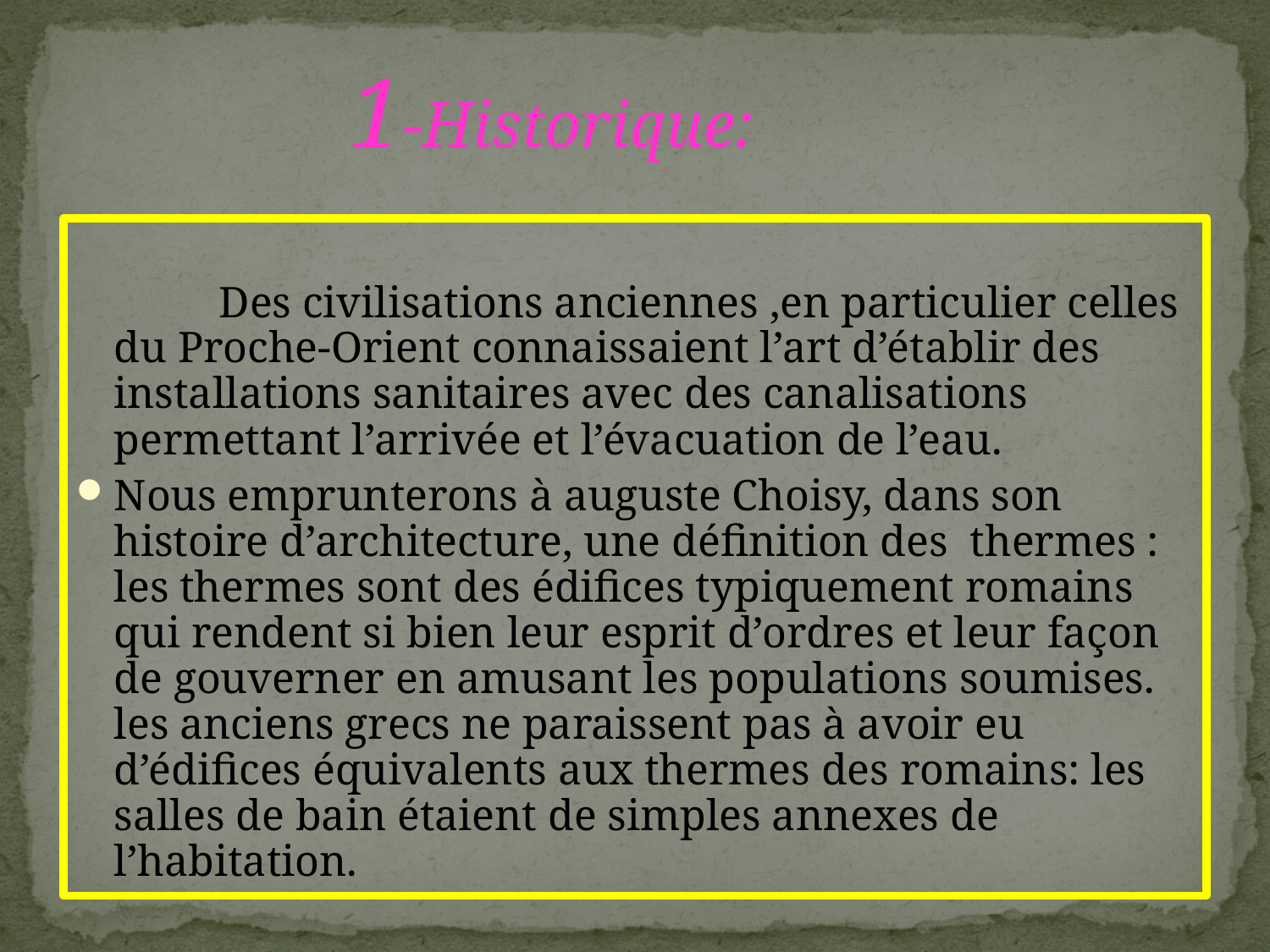

1-Historique:

             Des civilisations anciennes ,en particulier celles du Proche-Orient connaissaient l’art d’établir des installations sanitaires avec des canalisations permettant l’arrivée et l’évacuation de l’eau.
Nous emprunterons à auguste Choisy, dans son histoire d’architecture, une définition des  thermes : les thermes sont des édifices typiquement romains qui rendent si bien leur esprit d’ordres et leur façon de gouverner en amusant les populations soumises. les anciens grecs ne paraissent pas à avoir eu d’édifices équivalents aux thermes des romains: les salles de bain étaient de simples annexes de l’habitation.